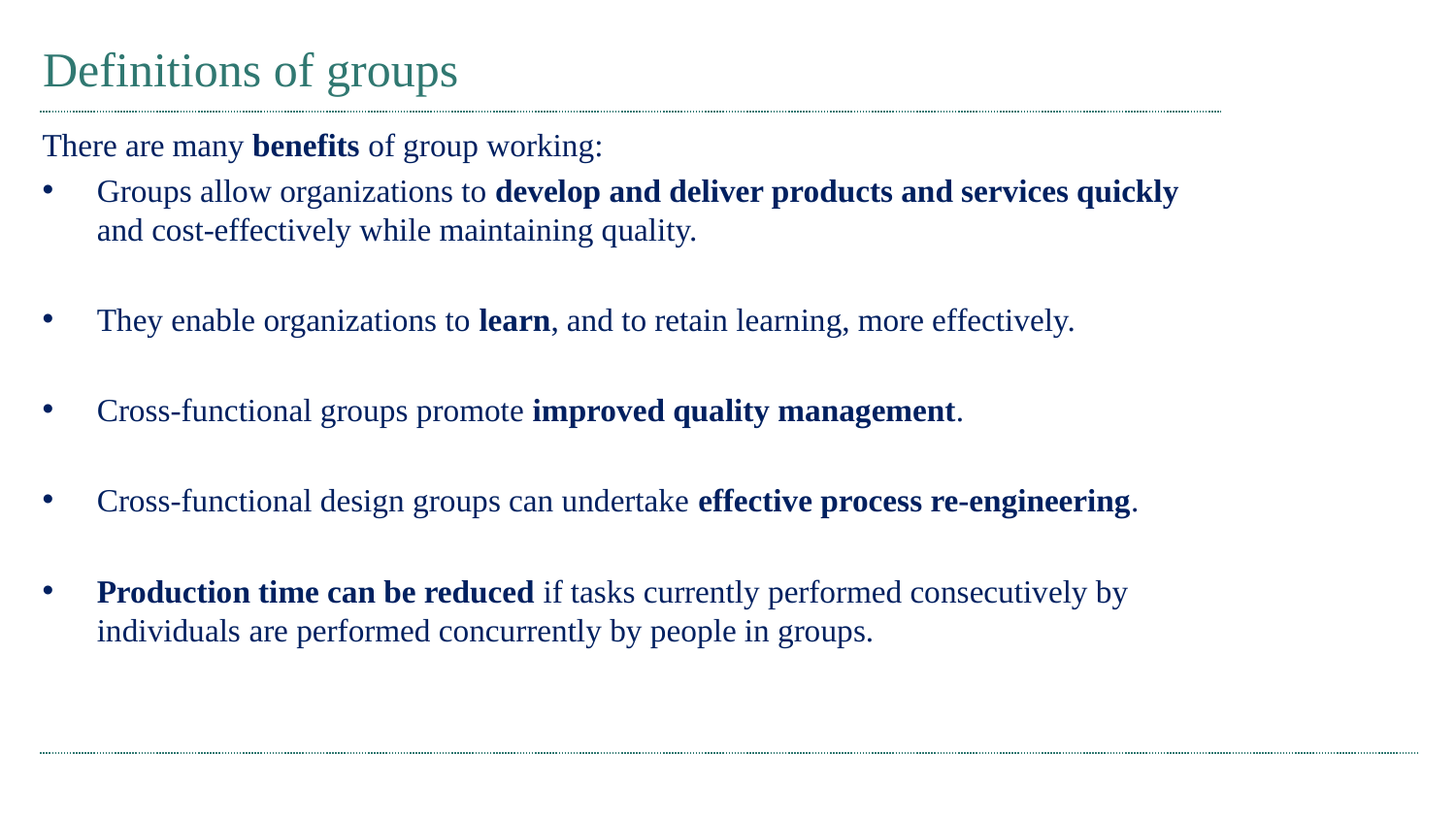

# Definitions of groups
There are many benefits of group working:
Groups allow organizations to develop and deliver products and services quickly and cost-effectively while maintaining quality.

They enable organizations to learn, and to retain learning, more effectively.

Cross-functional groups promote improved quality management.

Cross-functional design groups can undertake effective process re-engineering.

Production time can be reduced if tasks currently performed consecutively by individuals are performed concurrently by people in groups.